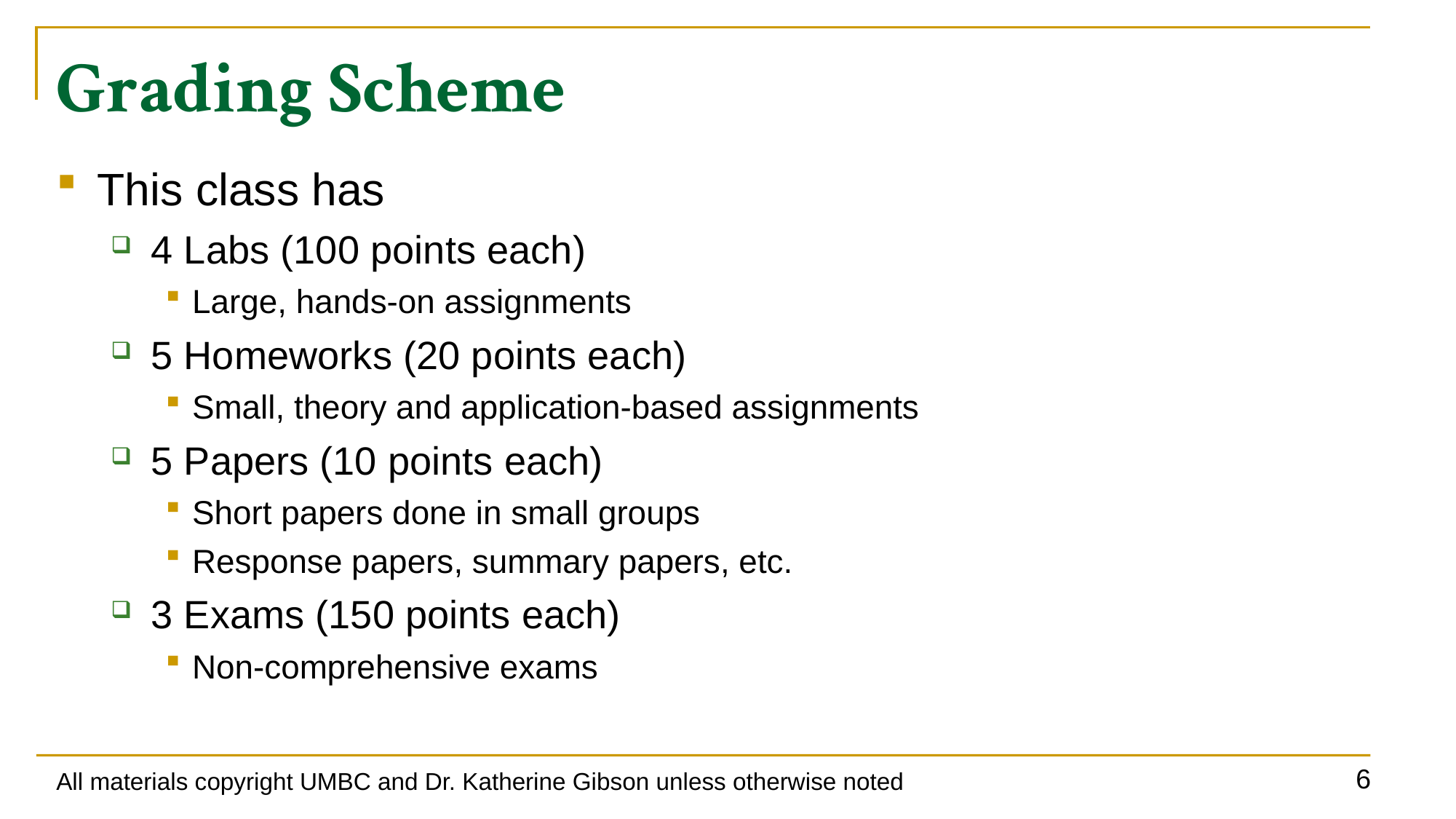

# Grading Scheme
This class has
4 Labs (100 points each)
Large, hands-on assignments
5 Homeworks (20 points each)
Small, theory and application-based assignments
5 Papers (10 points each)
Short papers done in small groups
Response papers, summary papers, etc.
3 Exams (150 points each)
Non-comprehensive exams